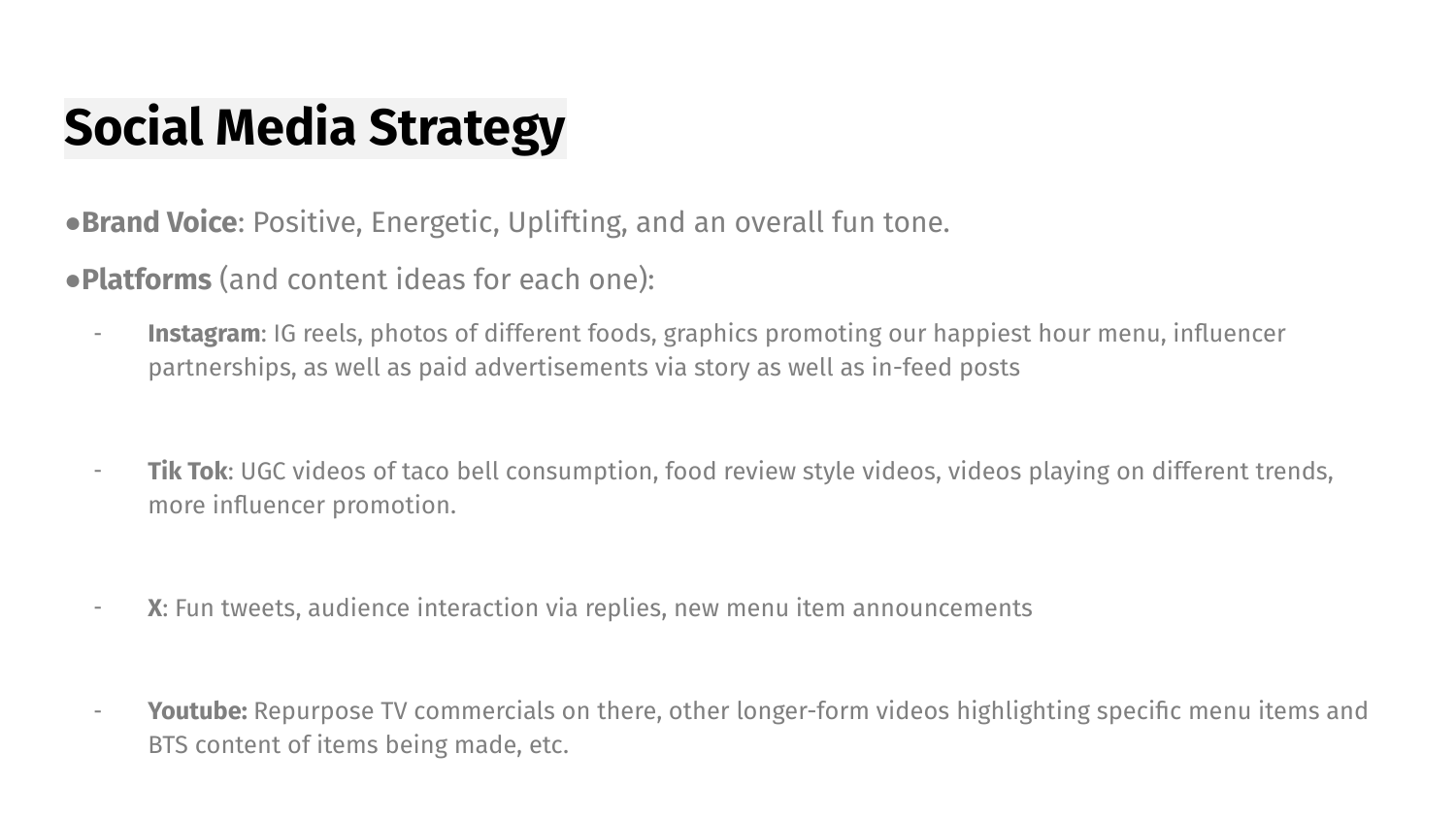

# Social Media Strategy

●Brand Voice: Positive, Energetic, Uplifting, and an overall fun tone.
●Platforms (and content ideas for each one):
Instagram: IG reels, photos of different foods, graphics promoting our happiest hour menu, influencer partnerships, as well as paid advertisements via story as well as in-feed posts

Tik Tok: UGC videos of taco bell consumption, food review style videos, videos playing on different trends, more influencer promotion.

X: Fun tweets, audience interaction via replies, new menu item announcements

Youtube: Repurpose TV commercials on there, other longer-form videos highlighting specific menu items and BTS content of items being made, etc.